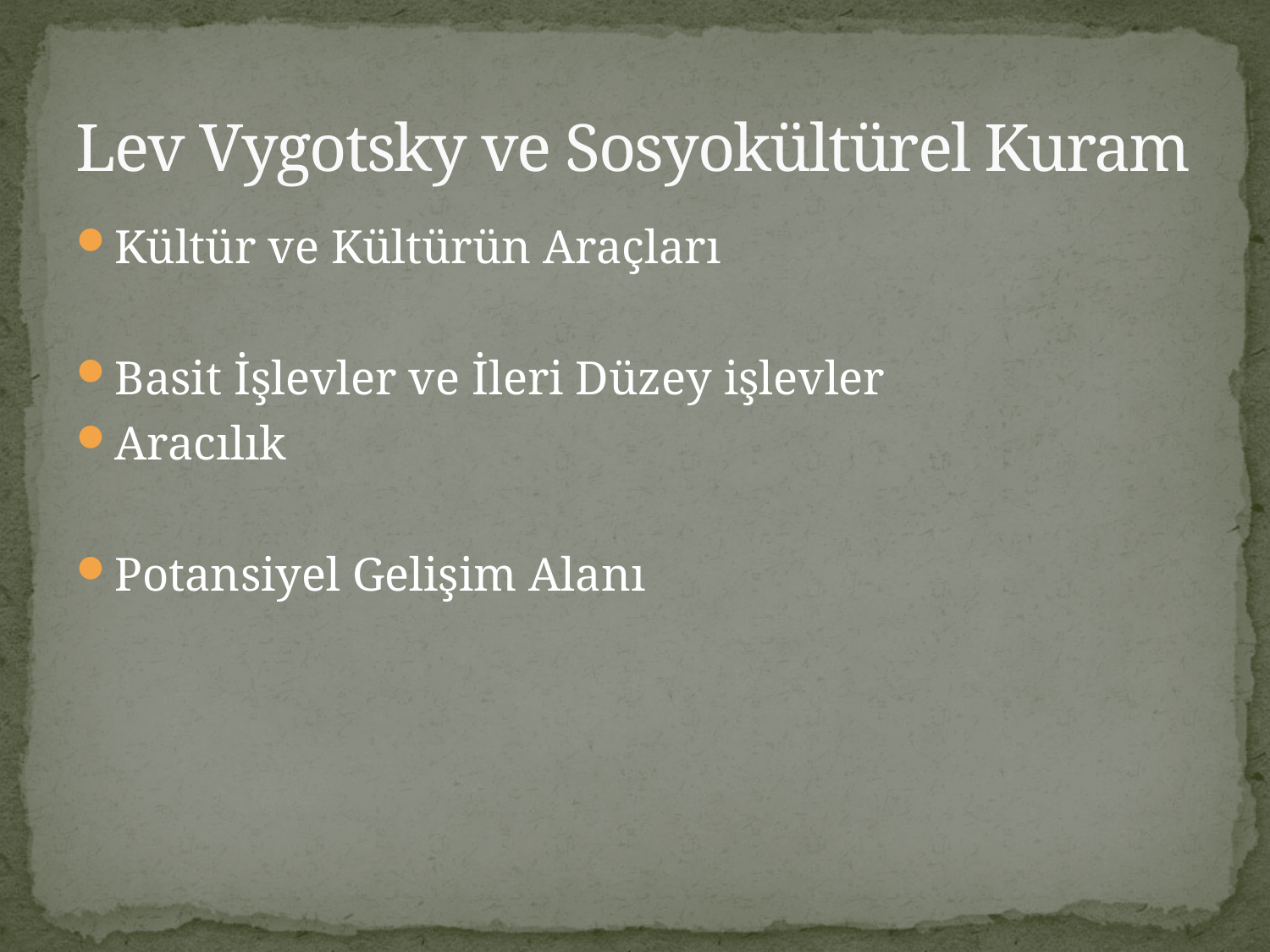

# Lev Vygotsky ve Sosyokültürel Kuram
Kültür ve Kültürün Araçları

Basit İşlevler ve İleri Düzey işlevler
Aracılık

Potansiyel Gelişim Alanı